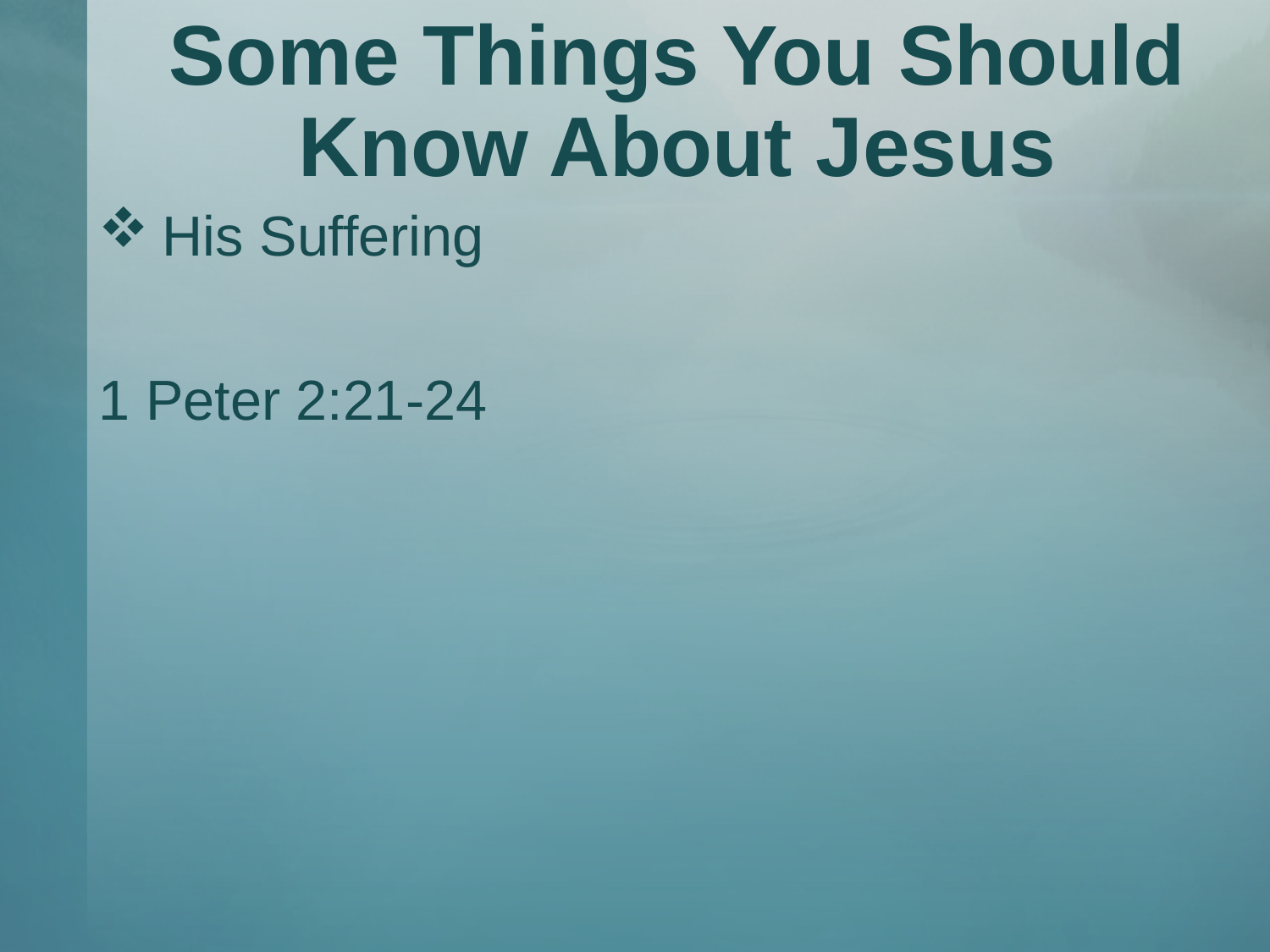

# Some Things You Should Know About Jesus
His Suffering

1 Peter 2:21-24